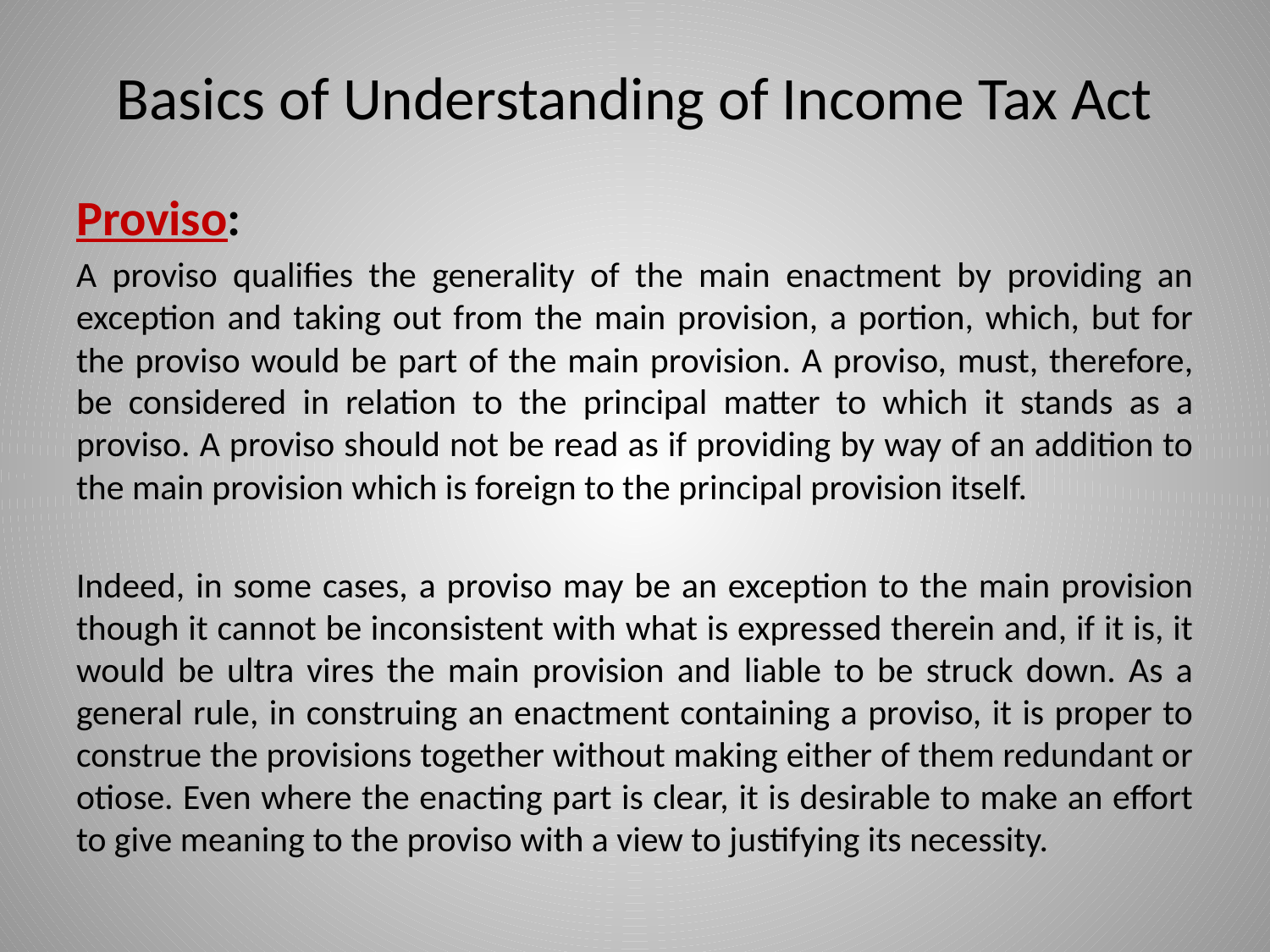

# Basics of Understanding of Income Tax Act
Proviso:
A proviso qualifies the generality of the main enactment by providing an exception and taking out from the main provision, a portion, which, but for the proviso would be part of the main provision. A proviso, must, therefore, be considered in relation to the principal matter to which it stands as a proviso. A proviso should not be read as if providing by way of an addition to the main provision which is foreign to the principal provision itself.

Indeed, in some cases, a proviso may be an exception to the main provision though it cannot be inconsistent with what is expressed therein and, if it is, it would be ultra vires the main provision and liable to be struck down. As a general rule, in construing an enactment containing a proviso, it is proper to construe the provisions together without making either of them redundant or otiose. Even where the enacting part is clear, it is desirable to make an effort to give meaning to the proviso with a view to justifying its necessity.